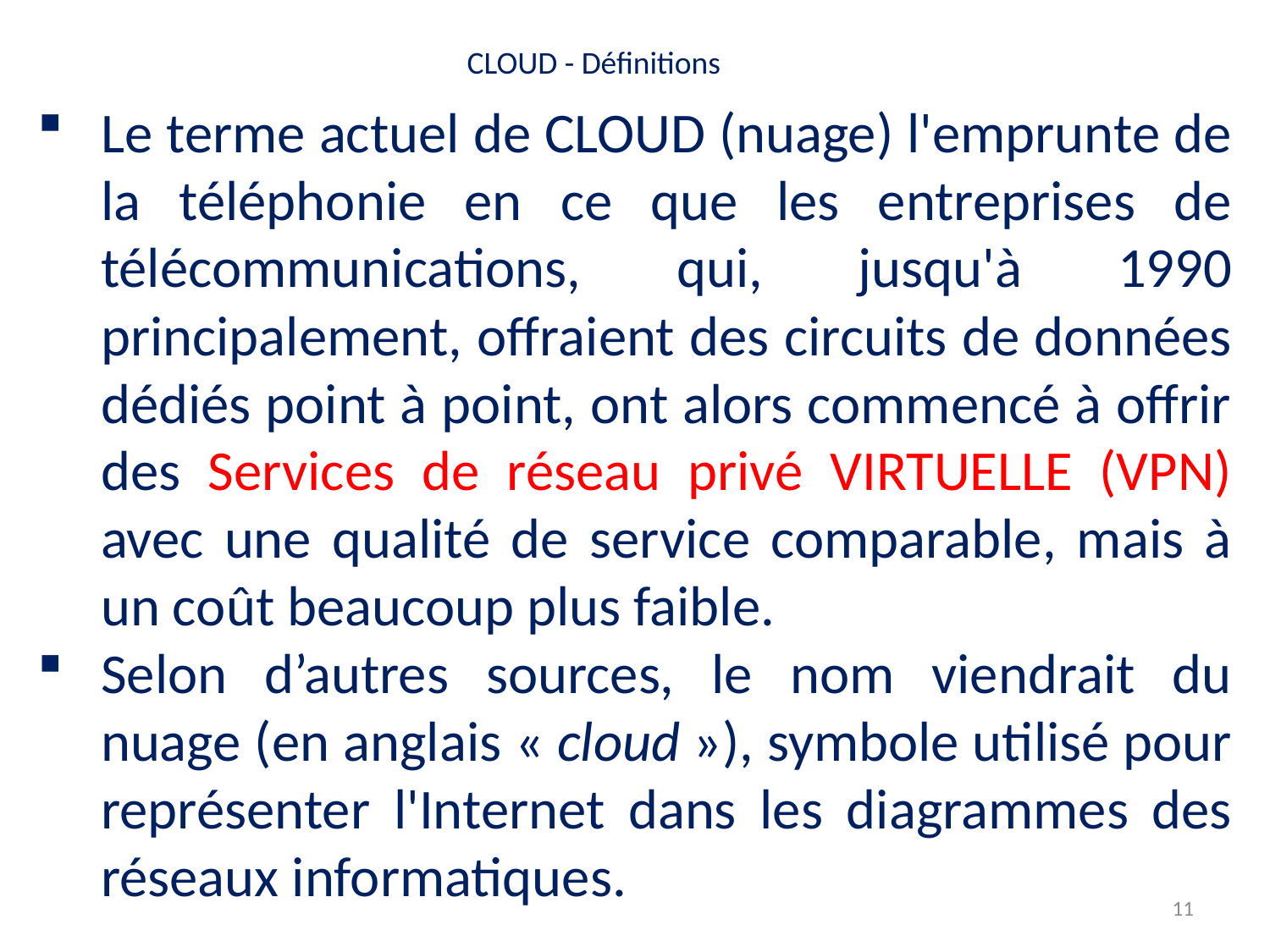

CLOUD - Définitions
Le terme actuel de CLOUD (nuage) l'emprunte de la téléphonie en ce que les entreprises de télécommunications, qui, jusqu'à 1990 principalement, offraient des circuits de données dédiés point à point, ont alors commencé à offrir des Services de réseau privé VIRTUELLE (VPN) avec une qualité de service comparable, mais à un coût beaucoup plus faible.
Selon d’autres sources, le nom viendrait du nuage (en anglais « cloud »), symbole utilisé pour représenter l'Internet dans les diagrammes des réseaux informatiques.
11